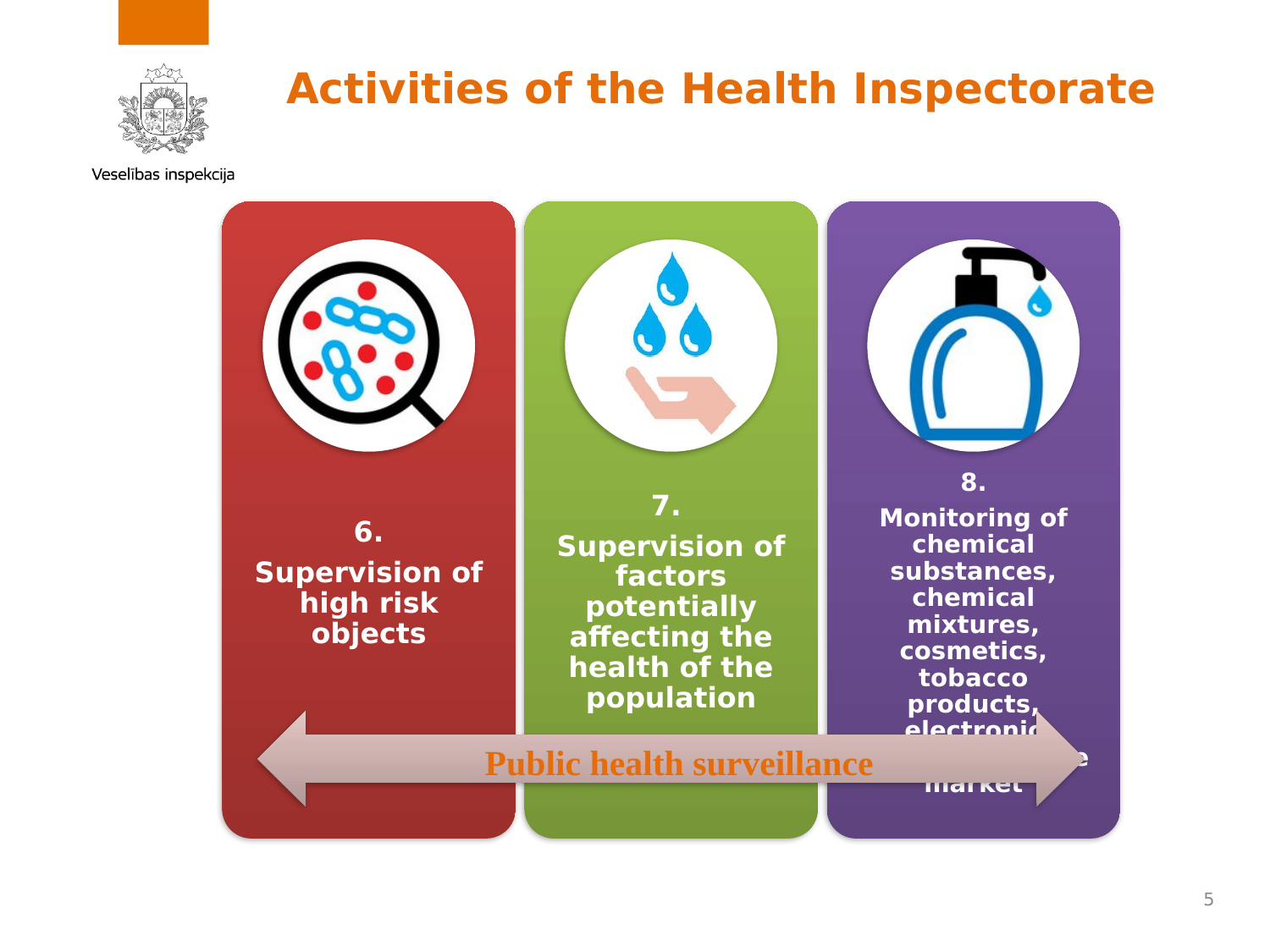

# Activities of the Health Inspectorate
6.
Supervision of high risk objects

7.
Supervision of factors potentially affecting the health of the population

8.
Monitoring of chemical substances, chemical mixtures, cosmetics, tobacco products, electronic cigarettes in the market
Public health surveillance
5